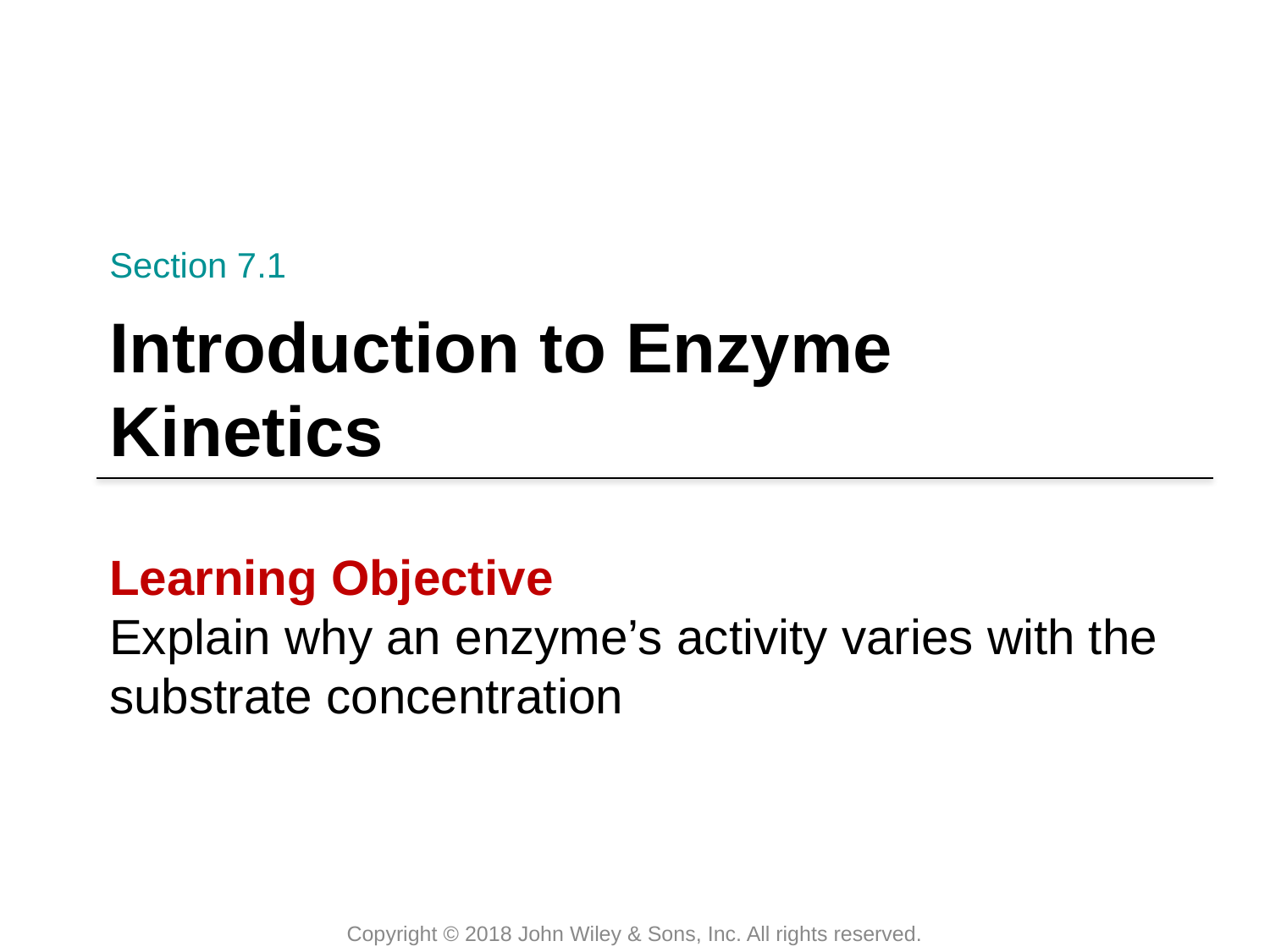

Section 7.1
# Introduction to Enzyme Kinetics
Learning Objective
Explain why an enzyme’s activity varies with the substrate concentration
Copyright © 2018 John Wiley & Sons, Inc. All rights reserved.